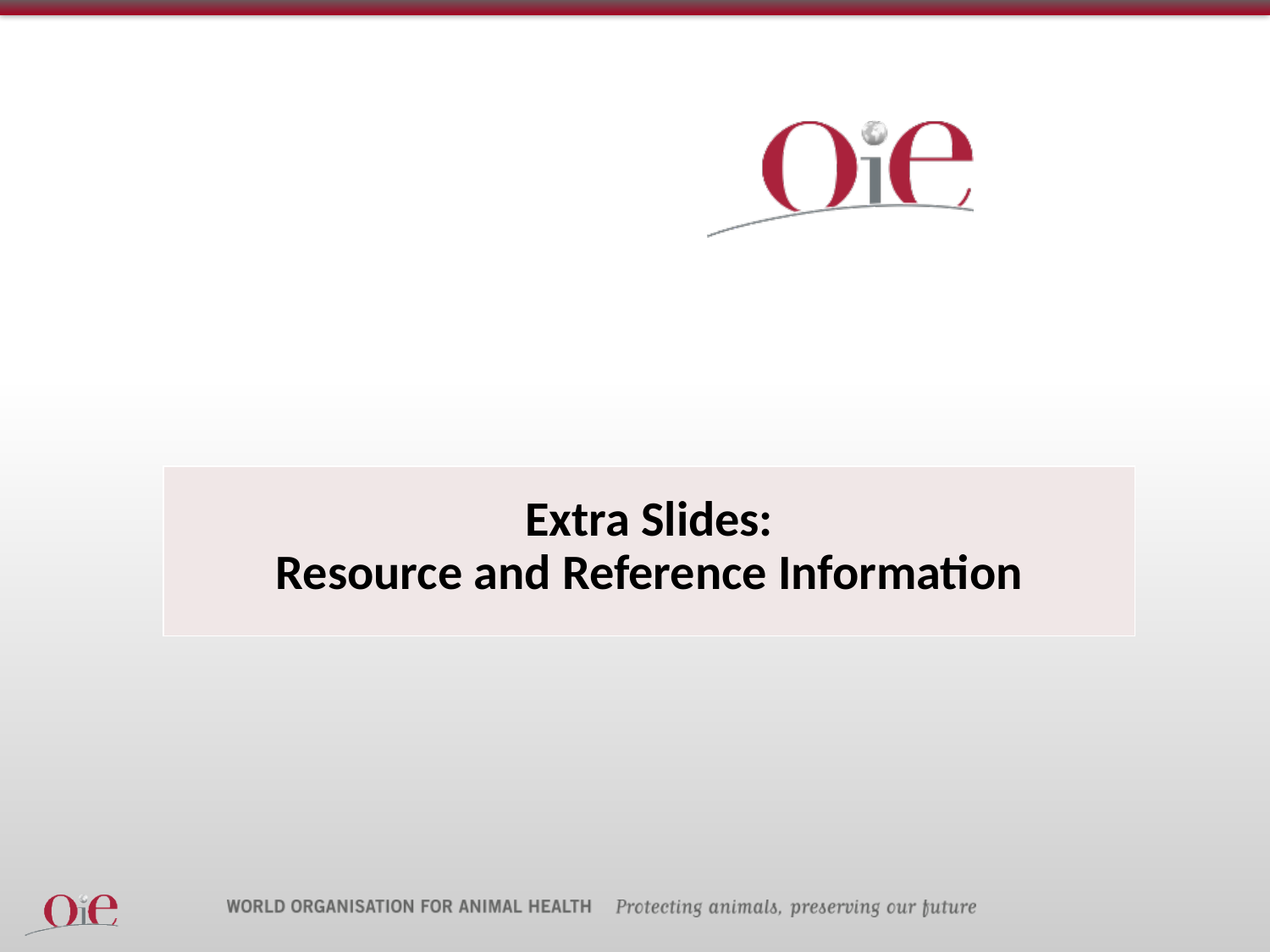

| Extra Slides: Resource and Reference Information |
| --- |
Southern and Estaern Title